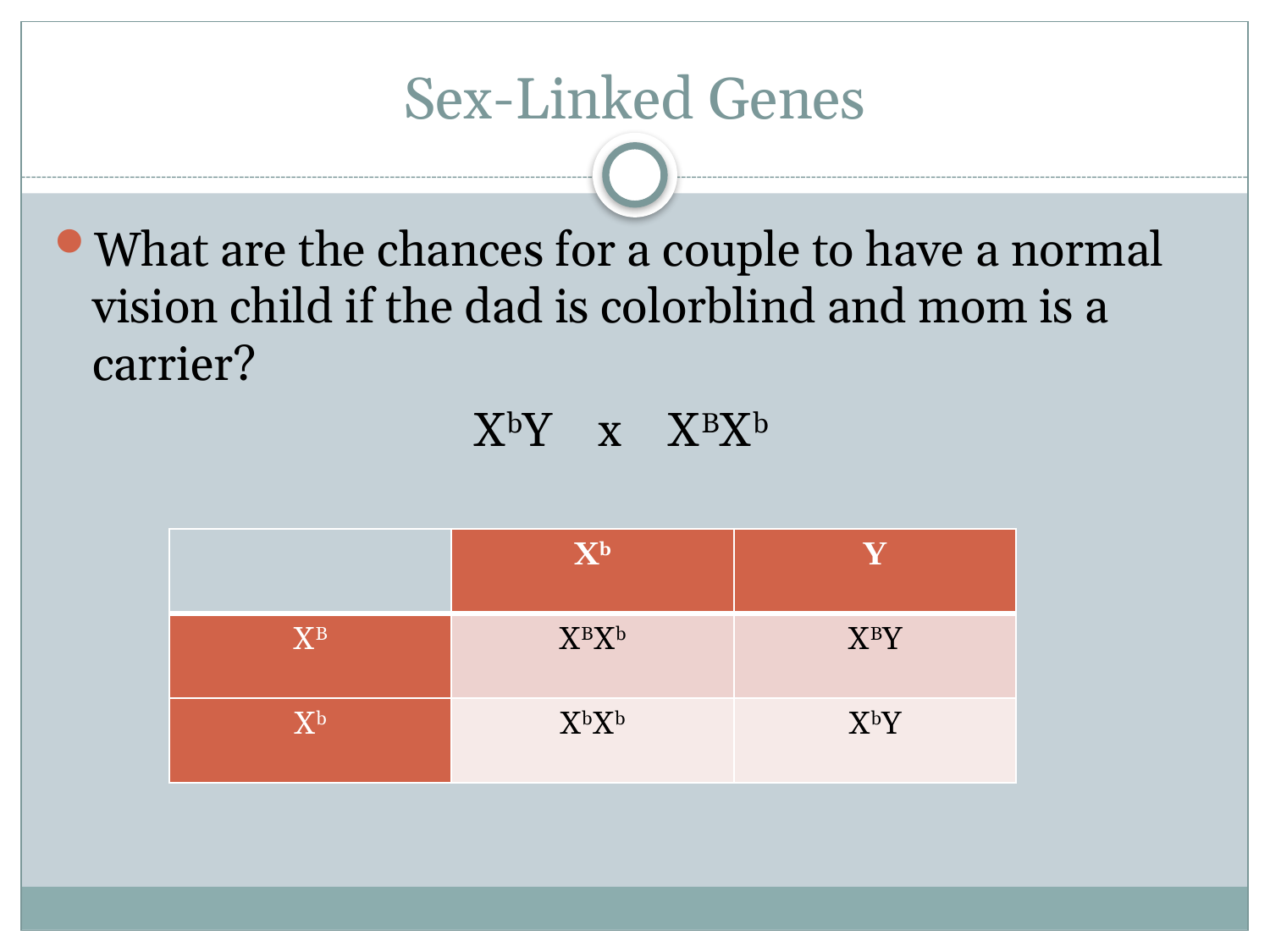

# Sex-Linked Genes
What are the chances for a couple to have a normal vision child if the dad is colorblind and mom is a carrier?
				XbY    x    XBXb

|  | Xb | Y |
| --- | --- | --- |
| XB | XBXb | XBY |
| Xb | XbXb | XbY |